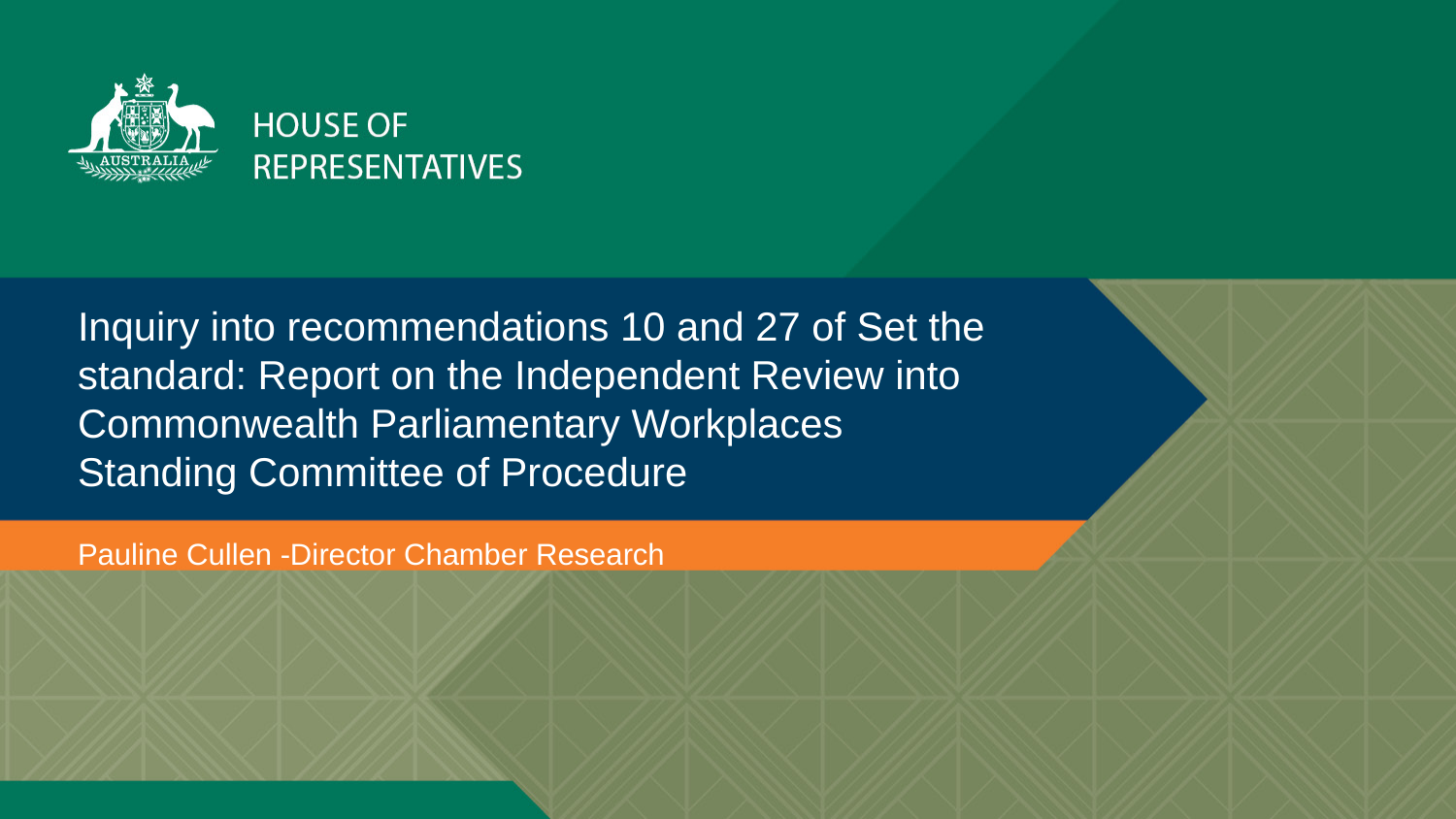

# Inquiry into recommendations 10 and 27 of Set the standard: Report on the Independent Review into Commonwealth Parliamentary Workplaces Standing Committee of Procedure
Pauline Cullen -Director Chamber Research